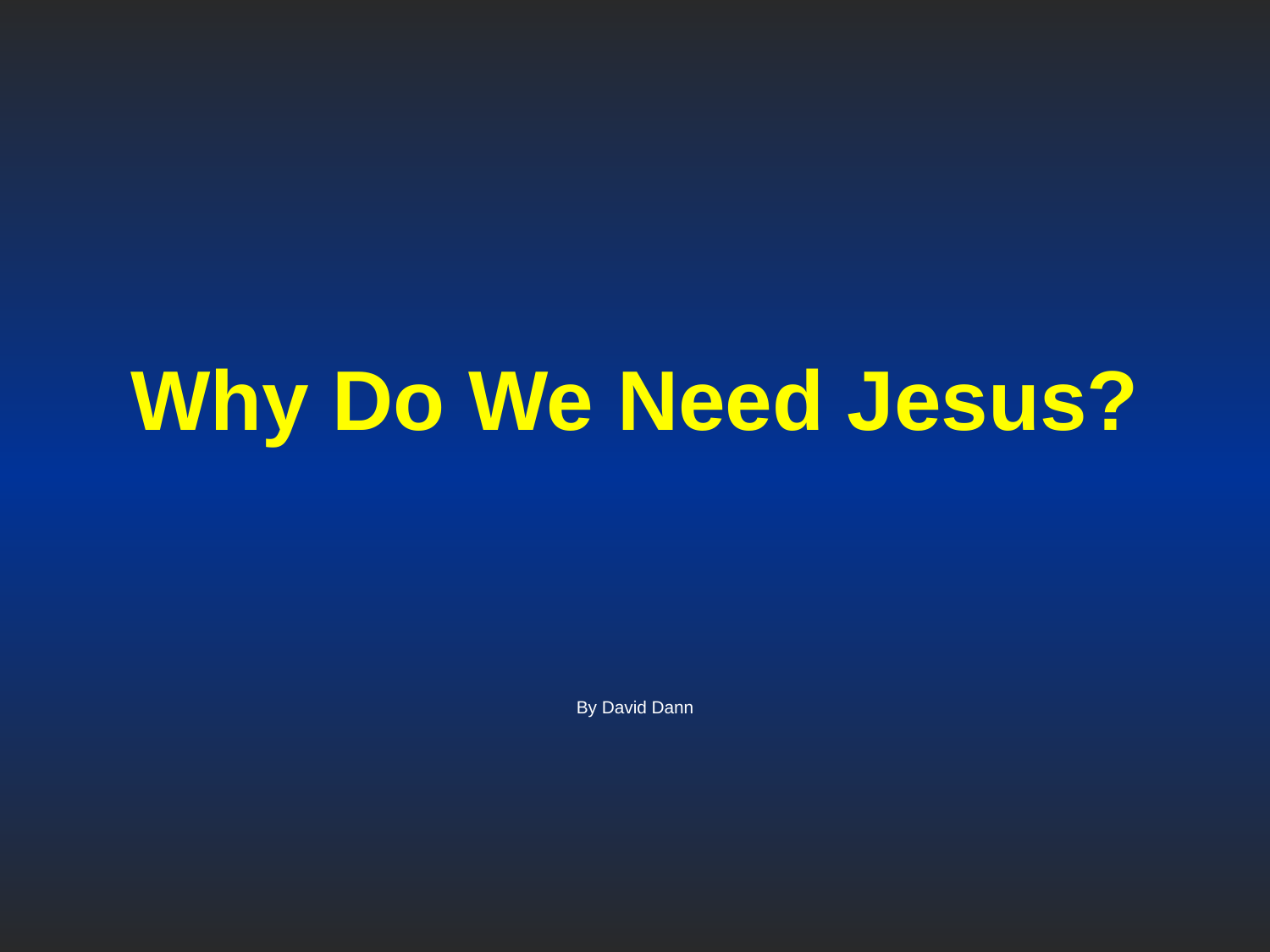

# Why Do We Need Jesus?

By David Dann